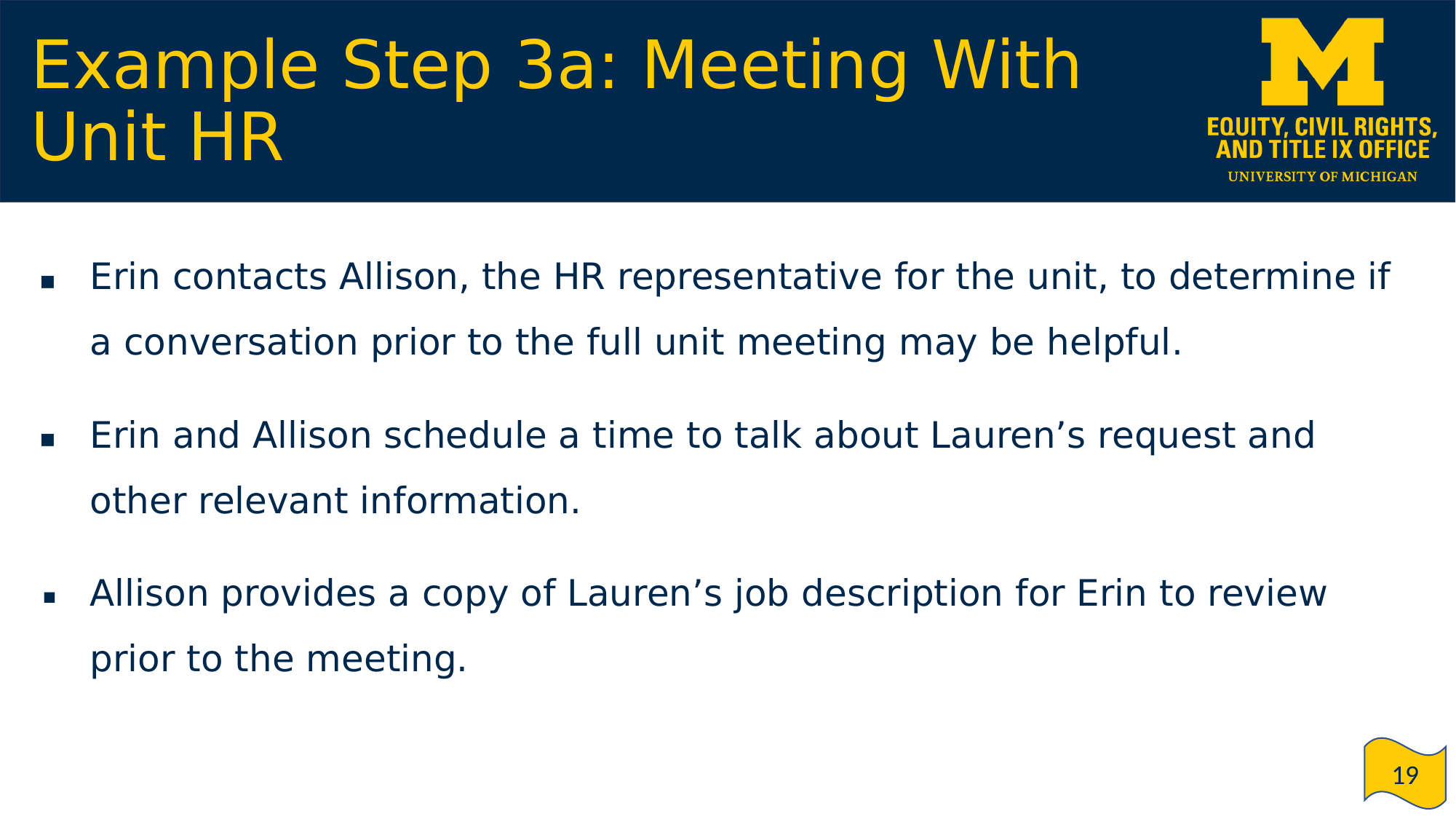

# Example Step 3a: Meeting With Unit HR
Erin contacts Allison, the HR representative for the unit, to determine if a conversation prior to the full unit meeting may be helpful.
Erin and Allison schedule a time to talk about Lauren’s request and other relevant information.
Allison provides a copy of Lauren’s job description for Erin to review prior to the meeting.